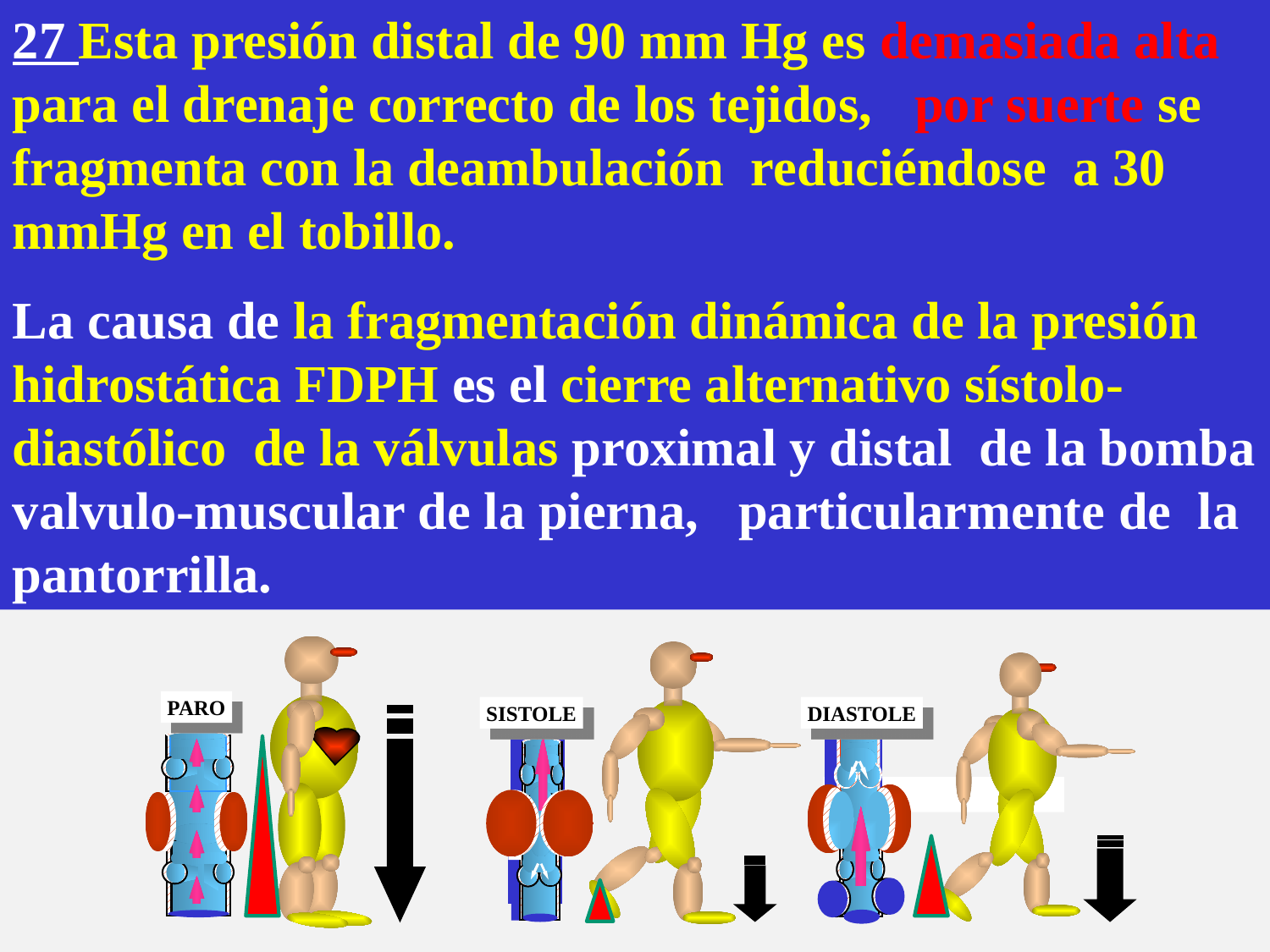

27 Esta presión distal de 90 mm Hg es demasiada alta para el drenaje correcto de los tejidos,	 por suerte se fragmenta con la deambulación  reduciéndose  a 30 mmHg en el tobillo.
La causa de la fragmentación dinámica de la presión hidrostática FDPH es el cierre alternativo sístolo-diastólico  de la válvulas proximal y distal  de la bomba valvulo-muscular de la pierna,   particularmente de  la pantorrilla.

PARO

SISTOLE

Flux

C

C

DIASTOLE